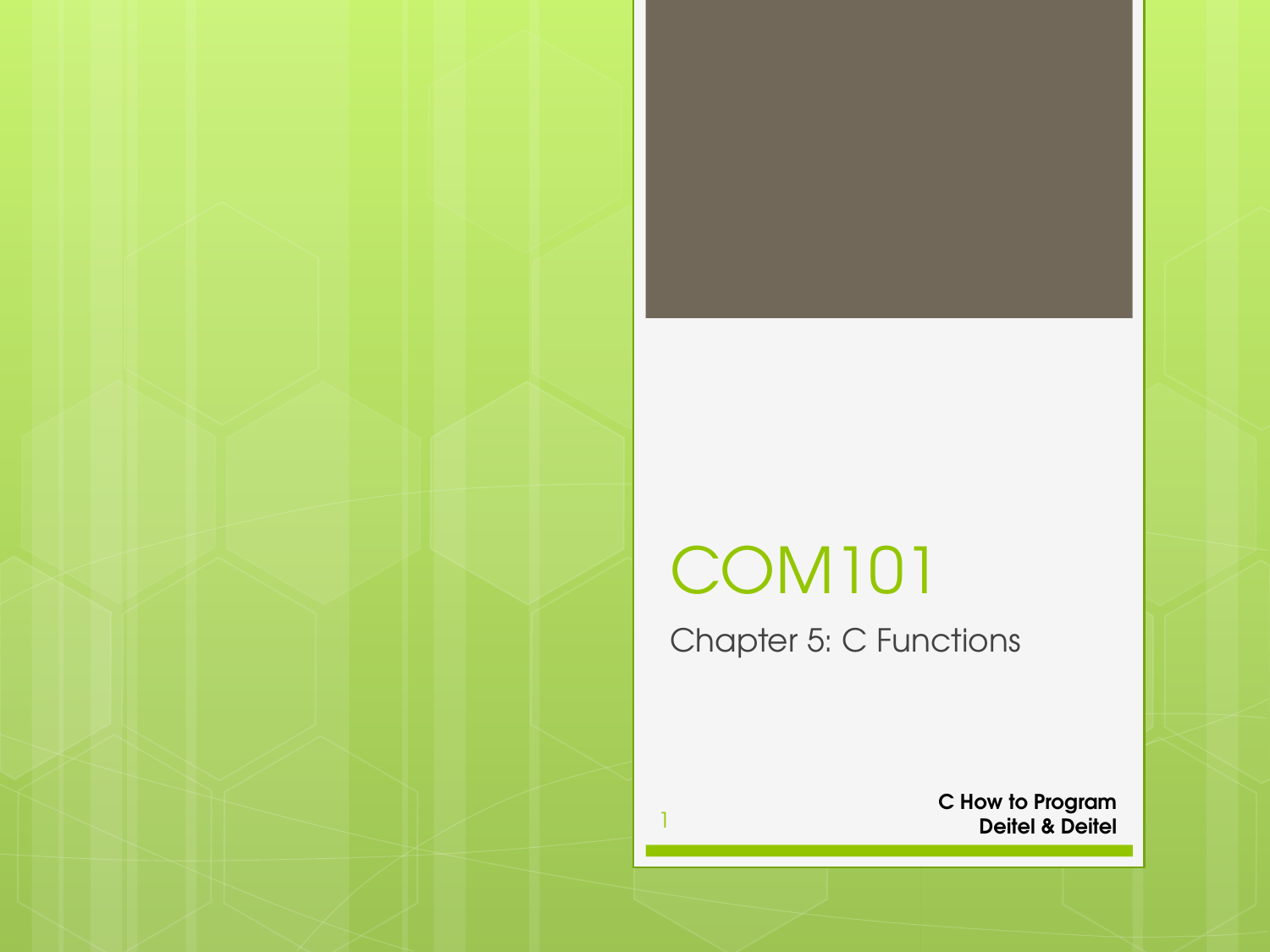

# COM101
Chapter 5: C Functions
C How to Program
Deitel & Deitel

1